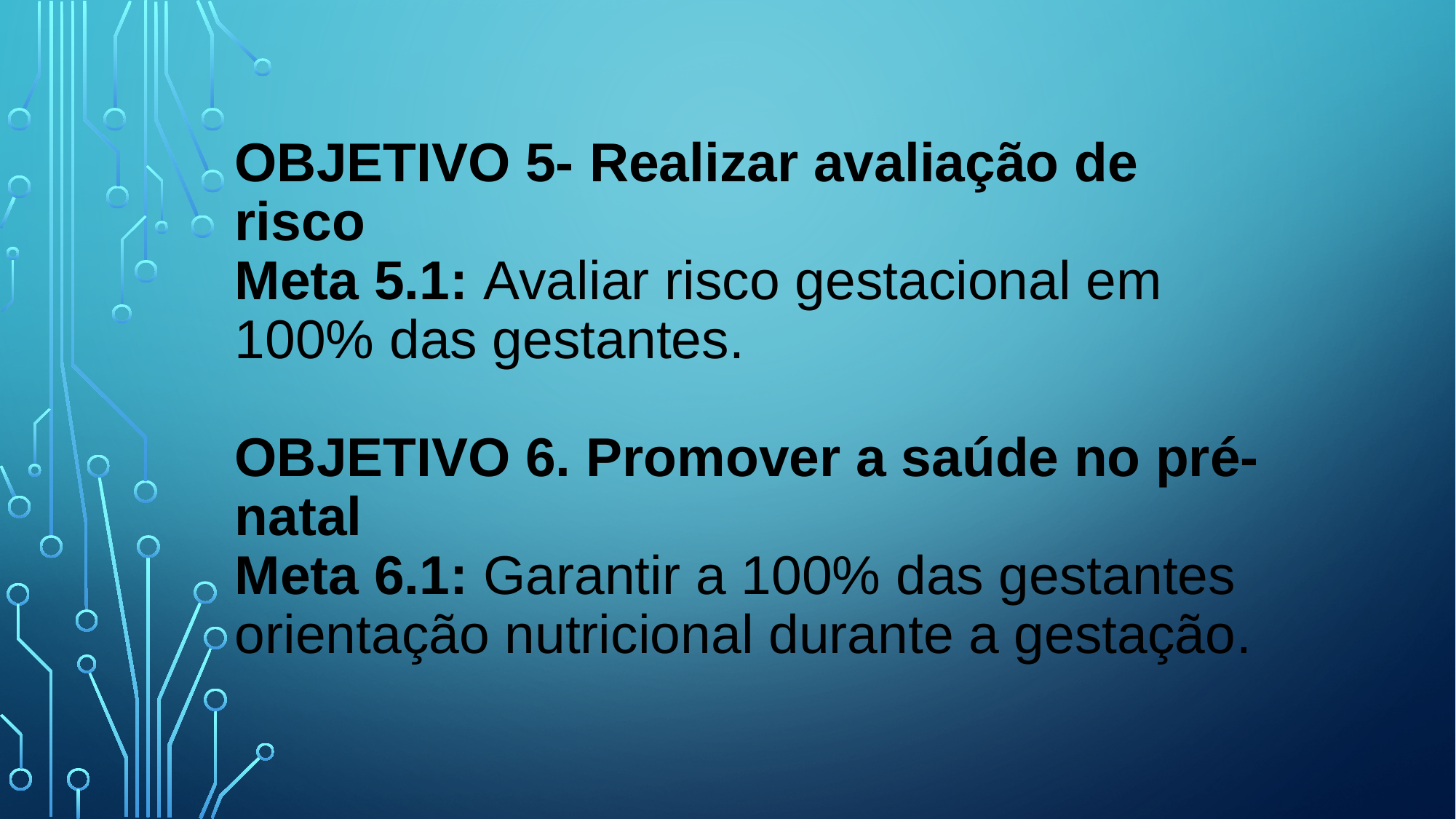

# Objetivo 5- Realizar avaliação de risco Meta 5.1: Avaliar risco gestacional em 100% das gestantes. Objetivo 6. Promover a saúde no pré-natal Meta 6.1: Garantir a 100% das gestantes orientação nutricional durante a gestação.